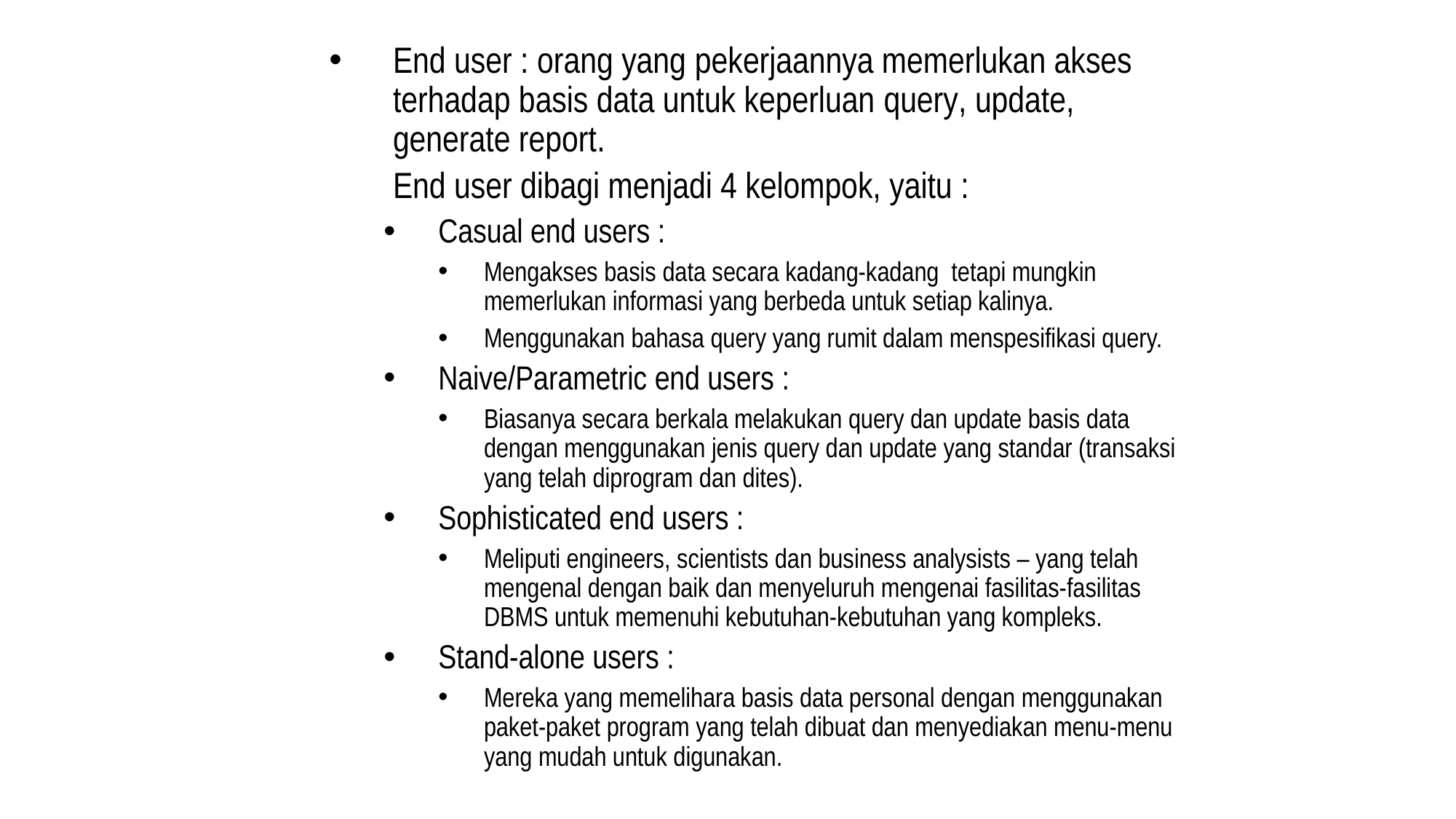

End user : orang yang pekerjaannya memerlukan akses terhadap basis data untuk keperluan query, update, generate report.
	End user dibagi menjadi 4 kelompok, yaitu :
Casual end users :
Mengakses basis data secara kadang-kadang  tetapi mungkin memerlukan informasi yang berbeda untuk setiap kalinya.
Menggunakan bahasa query yang rumit dalam menspesifikasi query.
Naive/Parametric end users :
Biasanya secara berkala melakukan query dan update basis data dengan menggunakan jenis query dan update yang standar (transaksi yang telah diprogram dan dites).
Sophisticated end users :
Meliputi engineers, scientists dan business analysists – yang telah mengenal dengan baik dan menyeluruh mengenai fasilitas-fasilitas DBMS untuk memenuhi kebutuhan-kebutuhan yang kompleks.
Stand-alone users :
Mereka yang memelihara basis data personal dengan menggunakan paket-paket program yang telah dibuat dan menyediakan menu-menu yang mudah untuk digunakan.